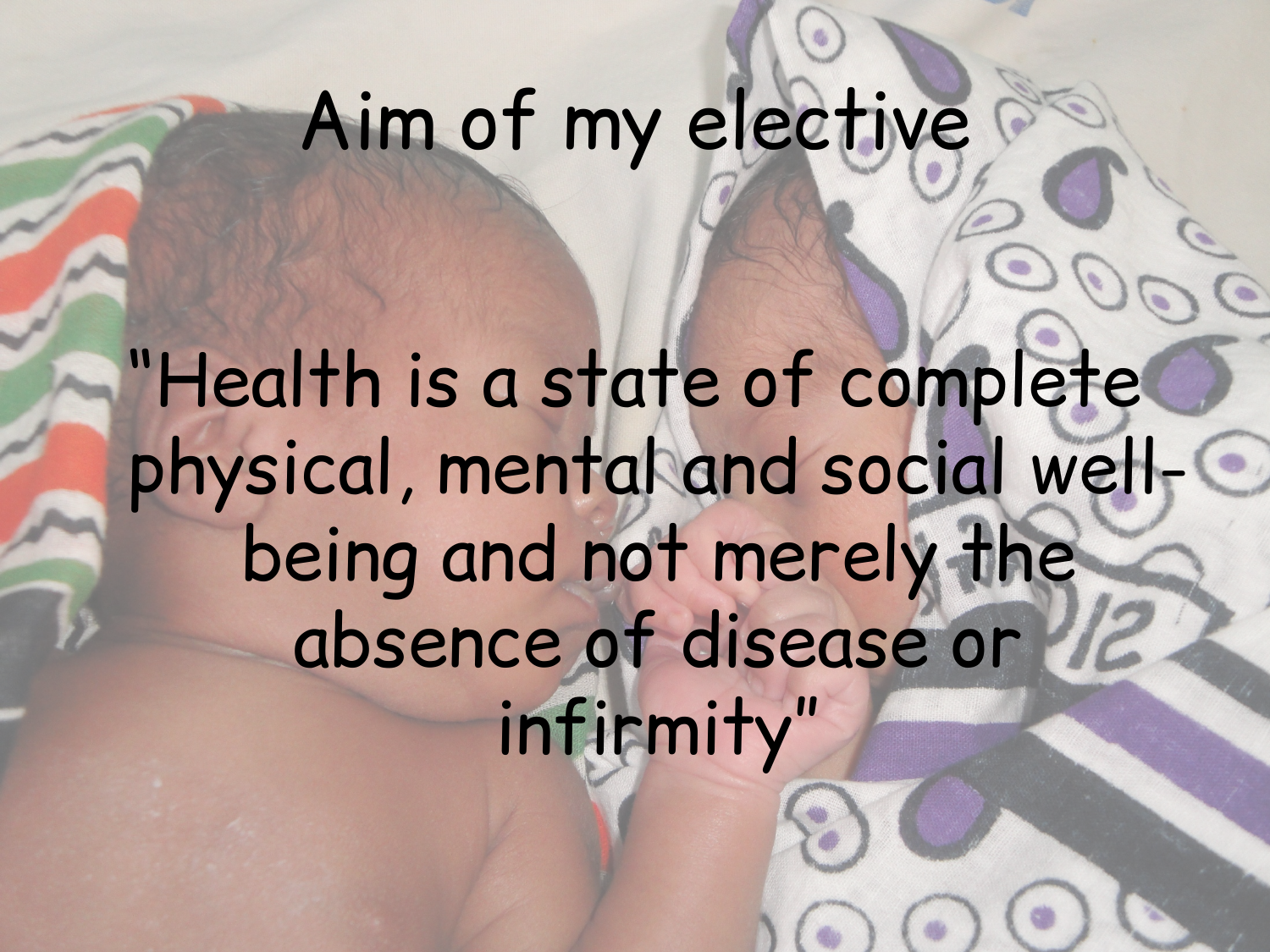

# Aim of my elective

“Health is a state of complete physical, mental and social well-being and not merely the absence of disease or infirmity”